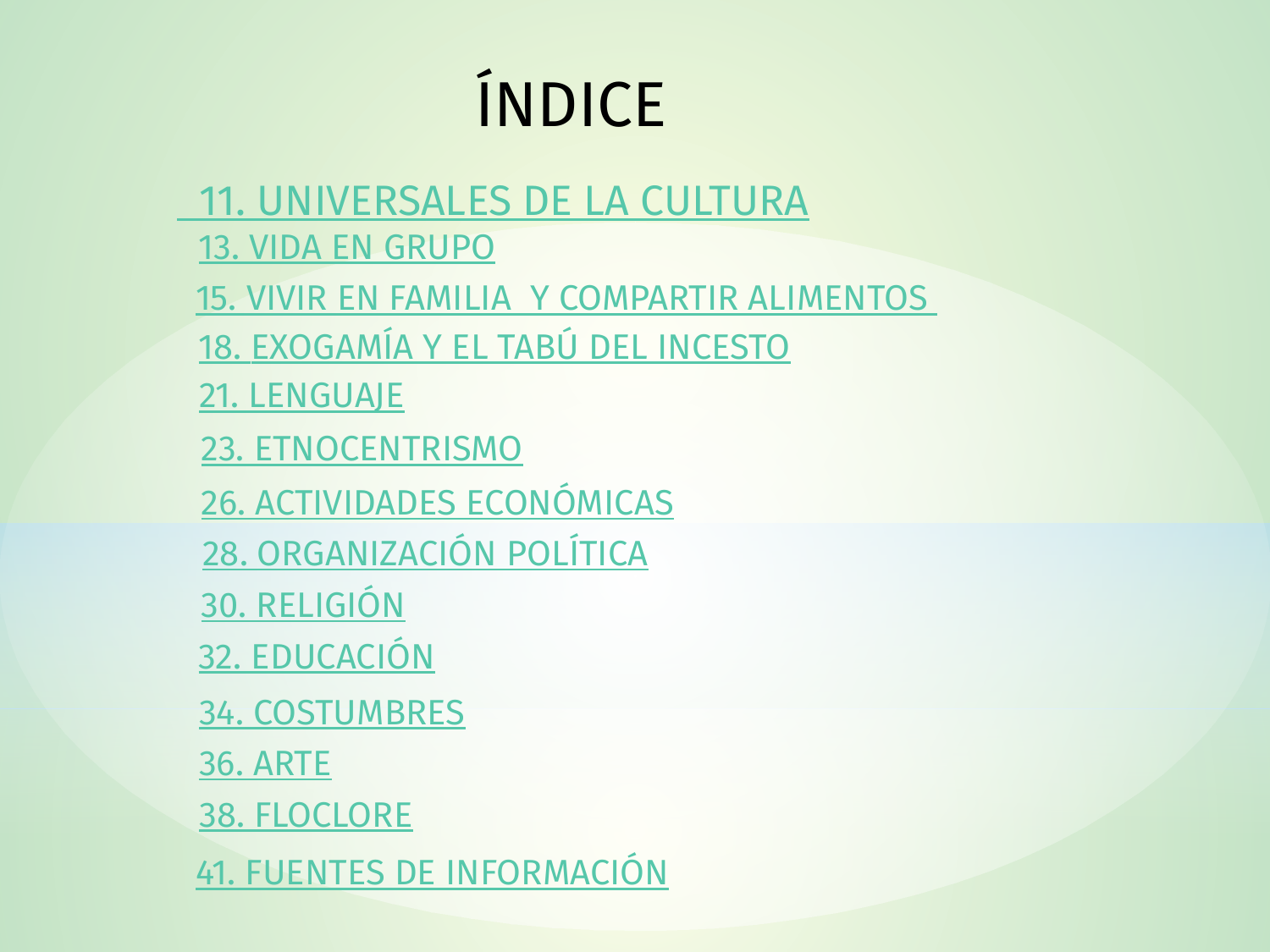

ÍNDICE
  11. UNIVERSALES DE LA CULTURA
13. VIDA EN GRUPO
15. VIVIR EN FAMILIA  Y COMPARTIR ALIMENTOS
18. EXOGAMÍA Y EL TABÚ DEL INCESTO
21. LENGUAJE
23. ETNOCENTRISMO
26. ACTIVIDADES ECONÓMICAS
28. ORGANIZACIÓN POLÍTICA
30. RELIGIÓN
32. EDUCACIÓN
34. COSTUMBRES
36. ARTE
38. FLOCLORE
41. FUENTES DE INFORMACIÓN